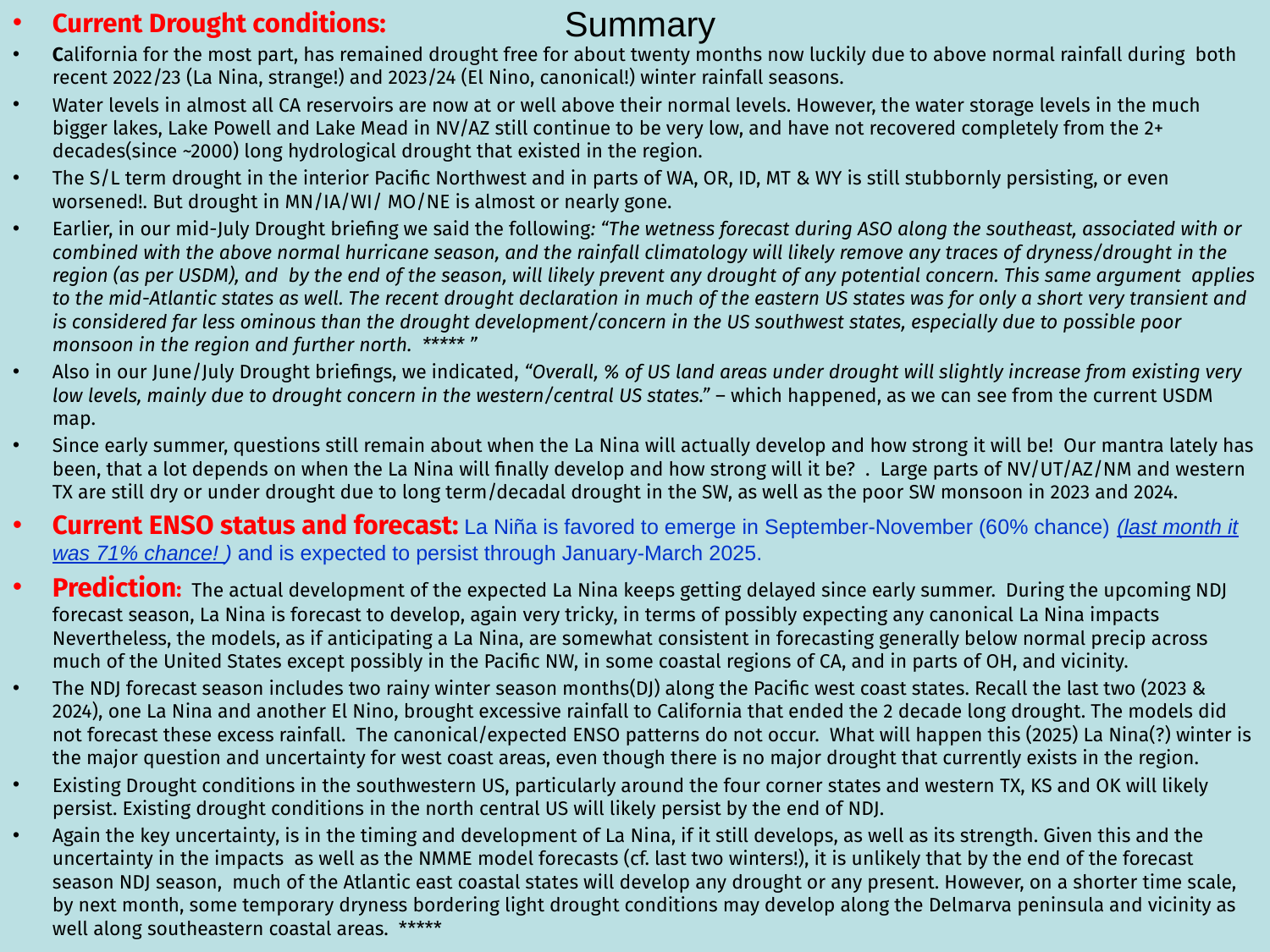

Current Drought conditions:
California for the most part, has remained drought free for about twenty months now luckily due to above normal rainfall during  both recent 2022/23 (La Nina, strange!) and 2023/24 (El Nino, canonical!) winter rainfall seasons.
Water levels in almost all CA reservoirs are now at or well above their normal levels. However, the water storage levels in the much bigger lakes, Lake Powell and Lake Mead in NV/AZ still continue to be very low, and have not recovered completely from the 2+ decades(since ~2000) long hydrological drought that existed in the region.
The S/L term drought in the interior Pacific Northwest and in parts of WA, OR, ID, MT & WY is still stubbornly persisting, or even worsened!. But drought in MN/IA/WI/ MO/NE is almost or nearly gone.
Earlier, in our mid-July Drought briefing we said the following: “The wetness forecast during ASO along the southeast, associated with or combined with the above normal hurricane season, and the rainfall climatology will likely remove any traces of dryness/drought in the region (as per USDM), and  by the end of the season, will likely prevent any drought of any potential concern. This same argument  applies to the mid-Atlantic states as well. The recent drought declaration in much of the eastern US states was for only a short very transient and is considered far less ominous than the drought development/concern in the US southwest states, especially due to possible poor monsoon in the region and further north.  ***** ”
Also in our June/July Drought briefings, we indicated, “Overall, % of US land areas under drought will slightly increase from existing very low levels, mainly due to drought concern in the western/central US states.” – which happened, as we can see from the current USDM map.
Since early summer, questions still remain about when the La Nina will actually develop and how strong it will be!  Our mantra lately has been, that a lot depends on when the La Nina will finally develop and how strong will it be?  .  Large parts of NV/UT/AZ/NM and western TX are still dry or under drought due to long term/decadal drought in the SW, as well as the poor SW monsoon in 2023 and 2024.
Current ENSO status and forecast: La Niña is favored to emerge in September-November (60% chance) (last month it was 71% chance! ) and is expected to persist through January-March 2025.
Prediction:  The actual development of the expected La Nina keeps getting delayed since early summer.  During the upcoming NDJ forecast season, La Nina is forecast to develop, again very tricky, in terms of possibly expecting any canonical La Nina impacts Nevertheless, the models, as if anticipating a La Nina, are somewhat consistent in forecasting generally below normal precip across much of the United States except possibly in the Pacific NW, in some coastal regions of CA, and in parts of OH, and vicinity.
The NDJ forecast season includes two rainy winter season months(DJ) along the Pacific west coast states. Recall the last two (2023 & 2024), one La Nina and another El Nino, brought excessive rainfall to California that ended the 2 decade long drought. The models did not forecast these excess rainfall.  The canonical/expected ENSO patterns do not occur.  What will happen this (2025) La Nina(?) winter is the major question and uncertainty for west coast areas, even though there is no major drought that currently exists in the region.
Existing Drought conditions in the southwestern US, particularly around the four corner states and western TX, KS and OK will likely persist. Existing drought conditions in the north central US will likely persist by the end of NDJ.
Again the key uncertainty, is in the timing and development of La Nina, if it still develops, as well as its strength. Given this and the uncertainty in the impacts  as well as the NMME model forecasts (cf. last two winters!), it is unlikely that by the end of the forecast season NDJ season,  much of the Atlantic east coastal states will develop any drought or any present. However, on a shorter time scale,  by next month, some temporary dryness bordering light drought conditions may develop along the Delmarva peninsula and vicinity as well along southeastern coastal areas.  *****
# Summary